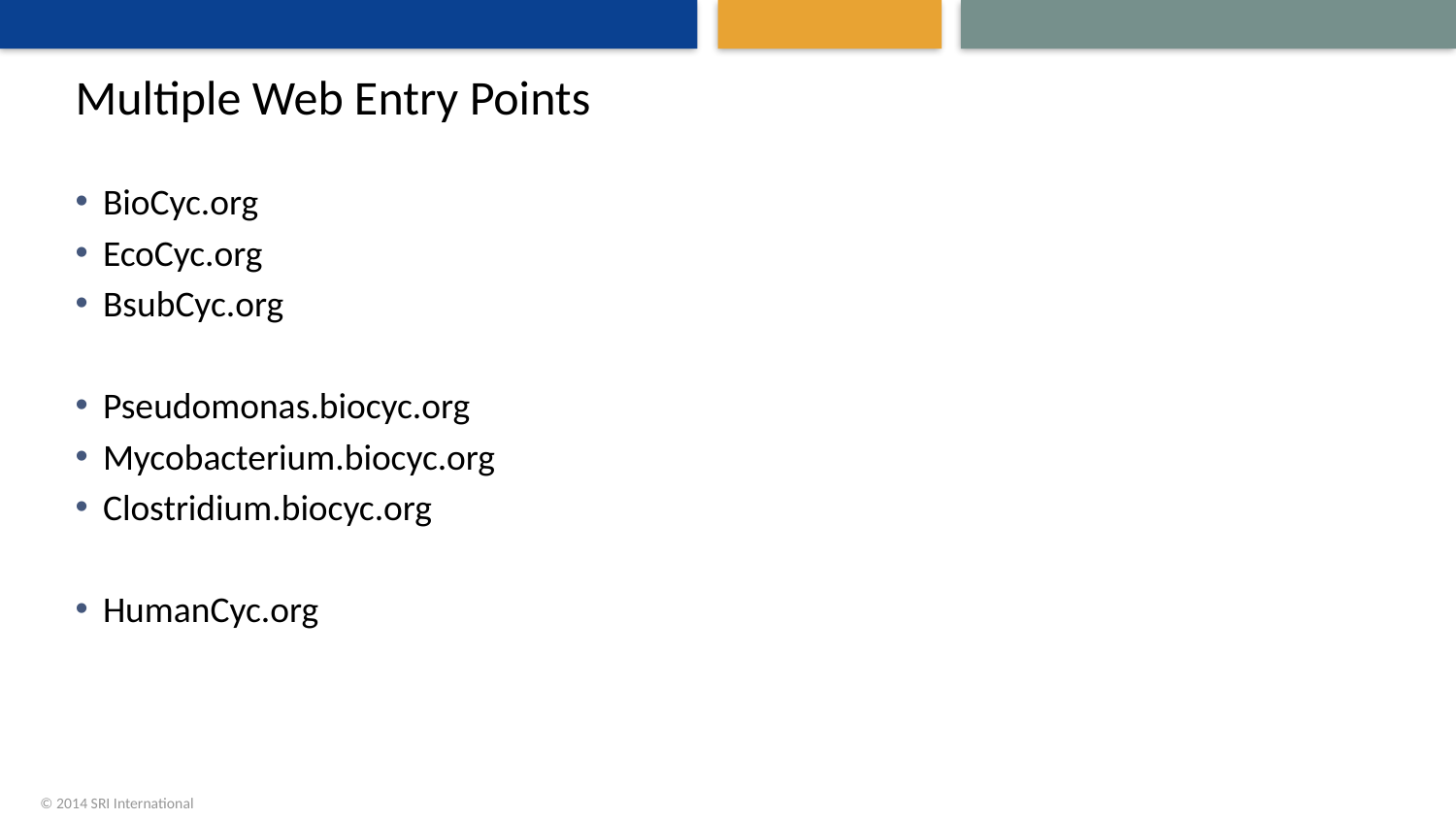

# Multiple Web Entry Points
BioCyc.org
EcoCyc.org
BsubCyc.org

Pseudomonas.biocyc.org
Mycobacterium.biocyc.org
Clostridium.biocyc.org

HumanCyc.org